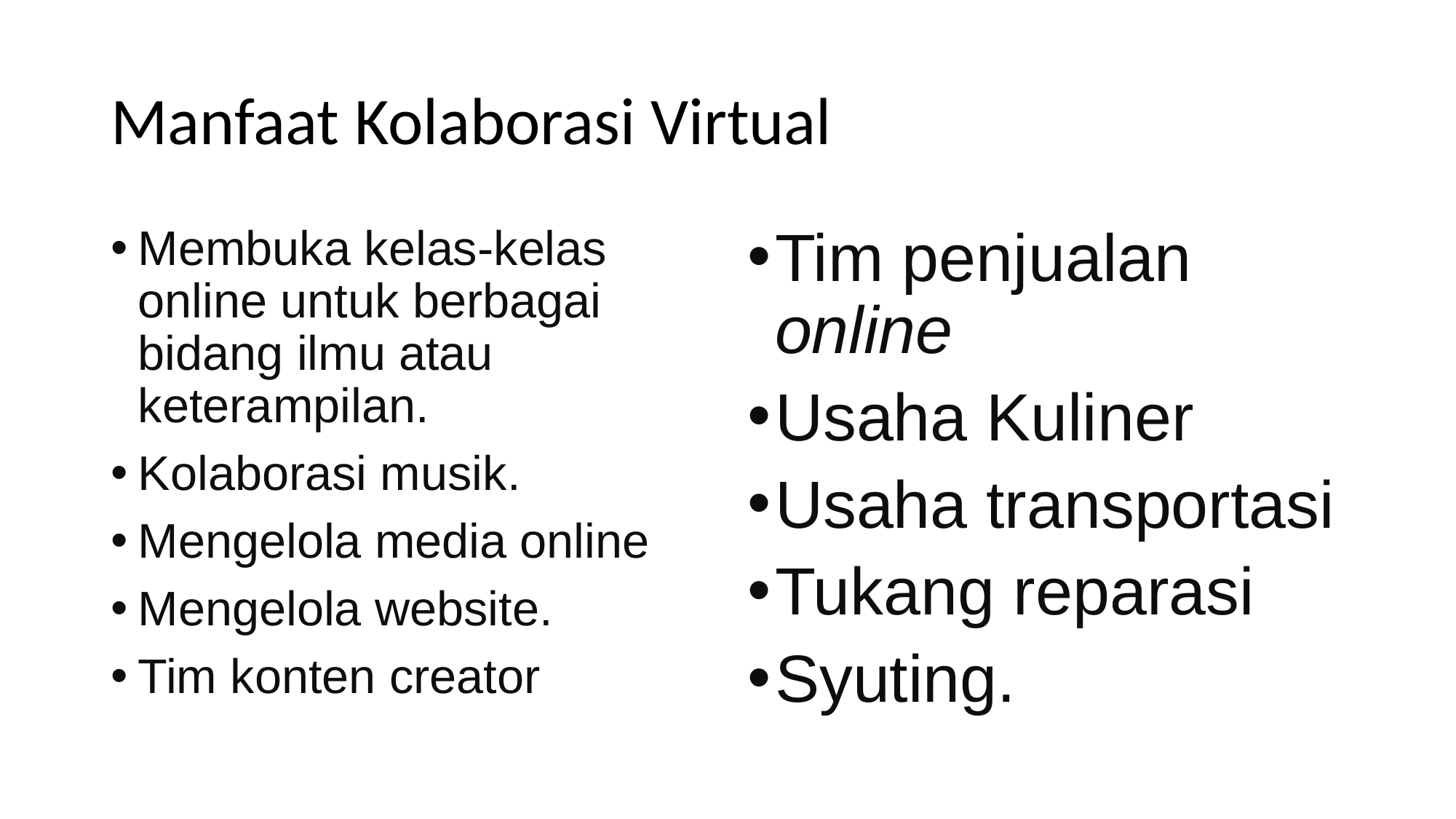

# Manfaat Kolaborasi Virtual
Membuka kelas-kelas online untuk berbagai bidang ilmu atau keterampilan.
Kolaborasi musik.
Mengelola media online
Mengelola website.
Tim konten creator

Tim penjualan online
Usaha Kuliner
Usaha transportasi
Tukang reparasi
Syuting.